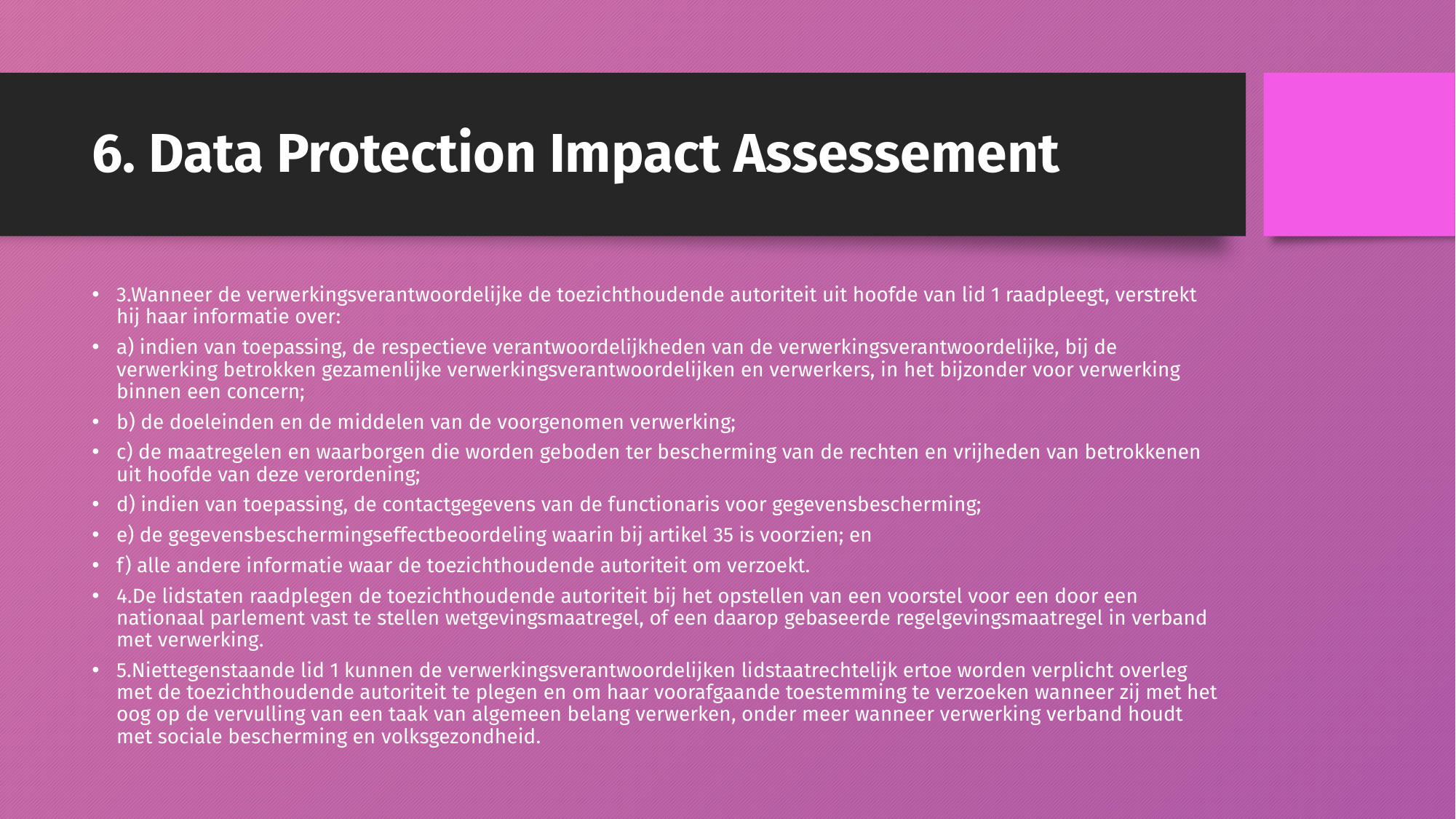

# 6. Data Protection Impact Assessement
3.Wanneer de verwerkingsverantwoordelijke de toezichthoudende autoriteit uit hoofde van lid 1 raadpleegt, verstrekt hij haar informatie over:
a) indien van toepassing, de respectieve verantwoordelijkheden van de verwerkingsverantwoordelijke, bij de verwerking betrokken gezamenlijke verwerkingsverantwoordelijken en verwerkers, in het bijzonder voor verwerking binnen een concern;
b) de doeleinden en de middelen van de voorgenomen verwerking;
c) de maatregelen en waarborgen die worden geboden ter bescherming van de rechten en vrijheden van betrokkenen uit hoofde van deze verordening;
d) indien van toepassing, de contactgegevens van de functionaris voor gegevensbescherming;
e) de gegevensbeschermingseffectbeoordeling waarin bij artikel 35 is voorzien; en
f) alle andere informatie waar de toezichthoudende autoriteit om verzoekt.
4.De lidstaten raadplegen de toezichthoudende autoriteit bij het opstellen van een voorstel voor een door een nationaal parlement vast te stellen wetgevingsmaatregel, of een daarop gebaseerde regelgevingsmaatregel in verband met verwerking.
5.Niettegenstaande lid 1 kunnen de verwerkingsverantwoordelijken lidstaatrechtelijk ertoe worden verplicht overleg met de toezichthoudende autoriteit te plegen en om haar voorafgaande toestemming te verzoeken wanneer zij met het oog op de vervulling van een taak van algemeen belang verwerken, onder meer wanneer verwerking verband houdt met sociale bescherming en volksgezondheid.